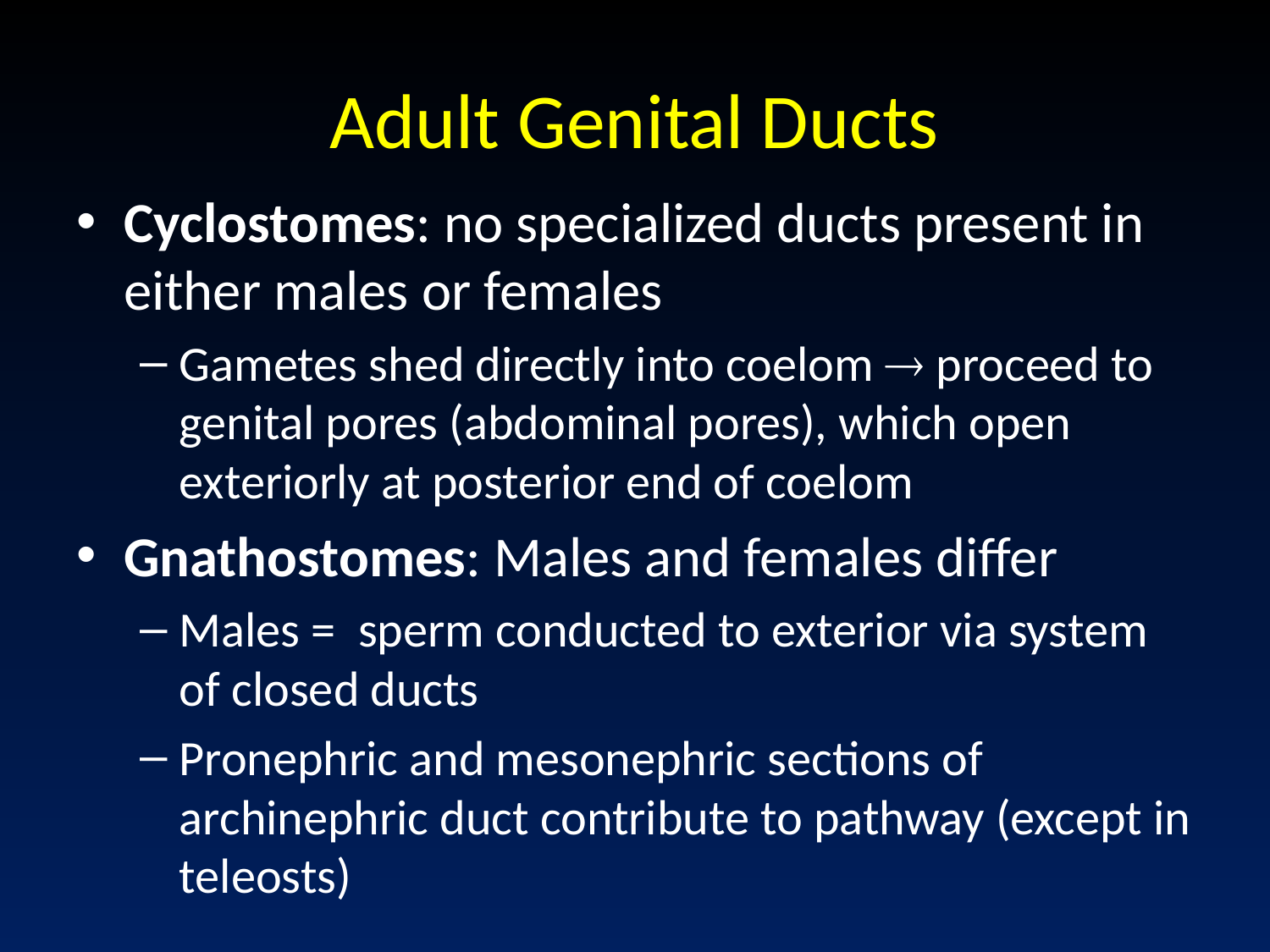

# Adult Genital Ducts
Cyclostomes: no specialized ducts present in either males or females
Gametes shed directly into coelom → proceed to genital pores (abdominal pores), which open exteriorly at posterior end of coelom
Gnathostomes: Males and females differ
Males =  sperm conducted to exterior via system of closed ducts
Pronephric and mesonephric sections of archinephric duct contribute to pathway (except in teleosts)